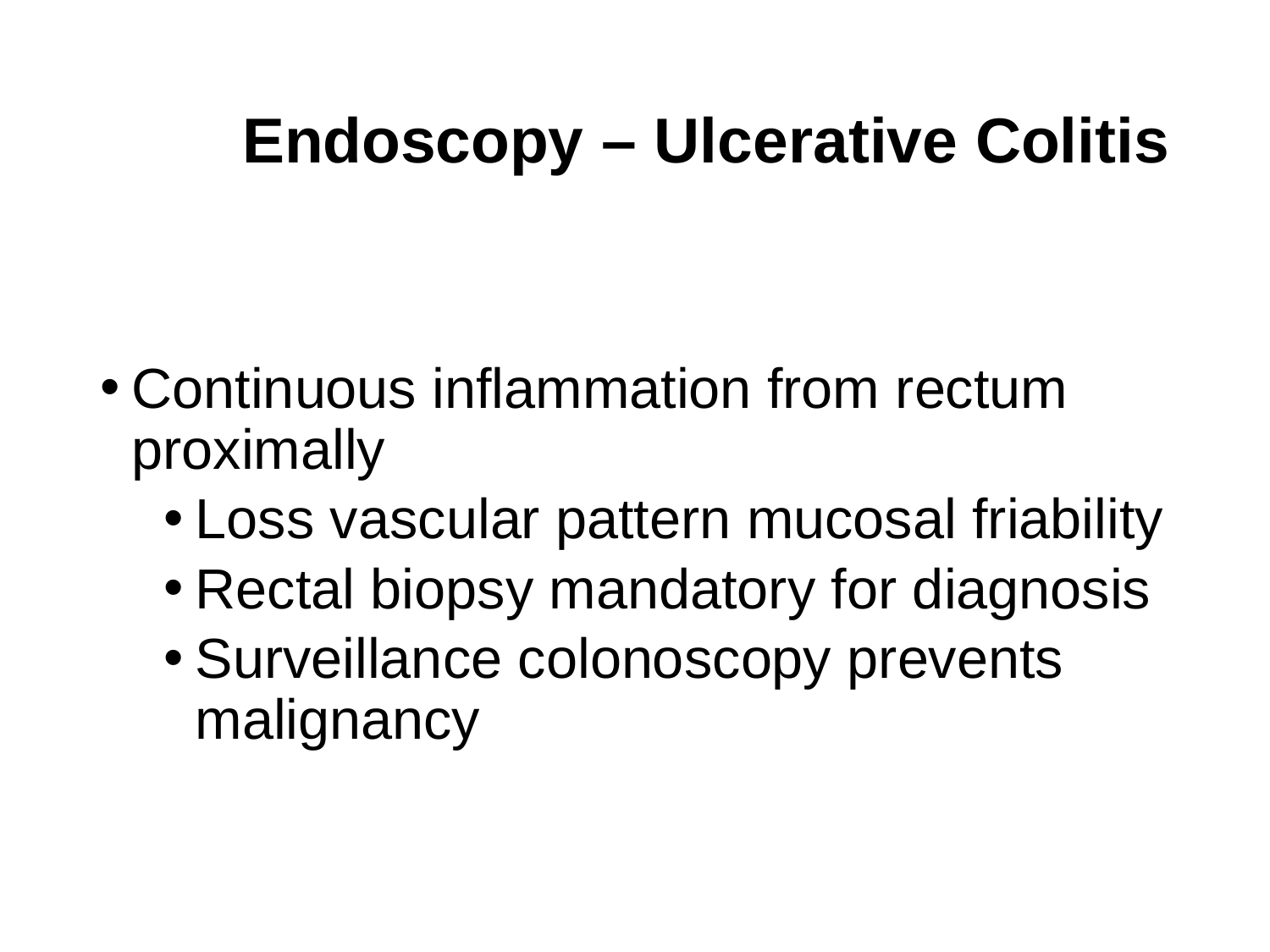

# Endoscopy – Ulcerative Colitis
Continuous inflammation from rectum proximally
Loss vascular pattern mucosal friability
Rectal biopsy mandatory for diagnosis
Surveillance colonoscopy prevents malignancy